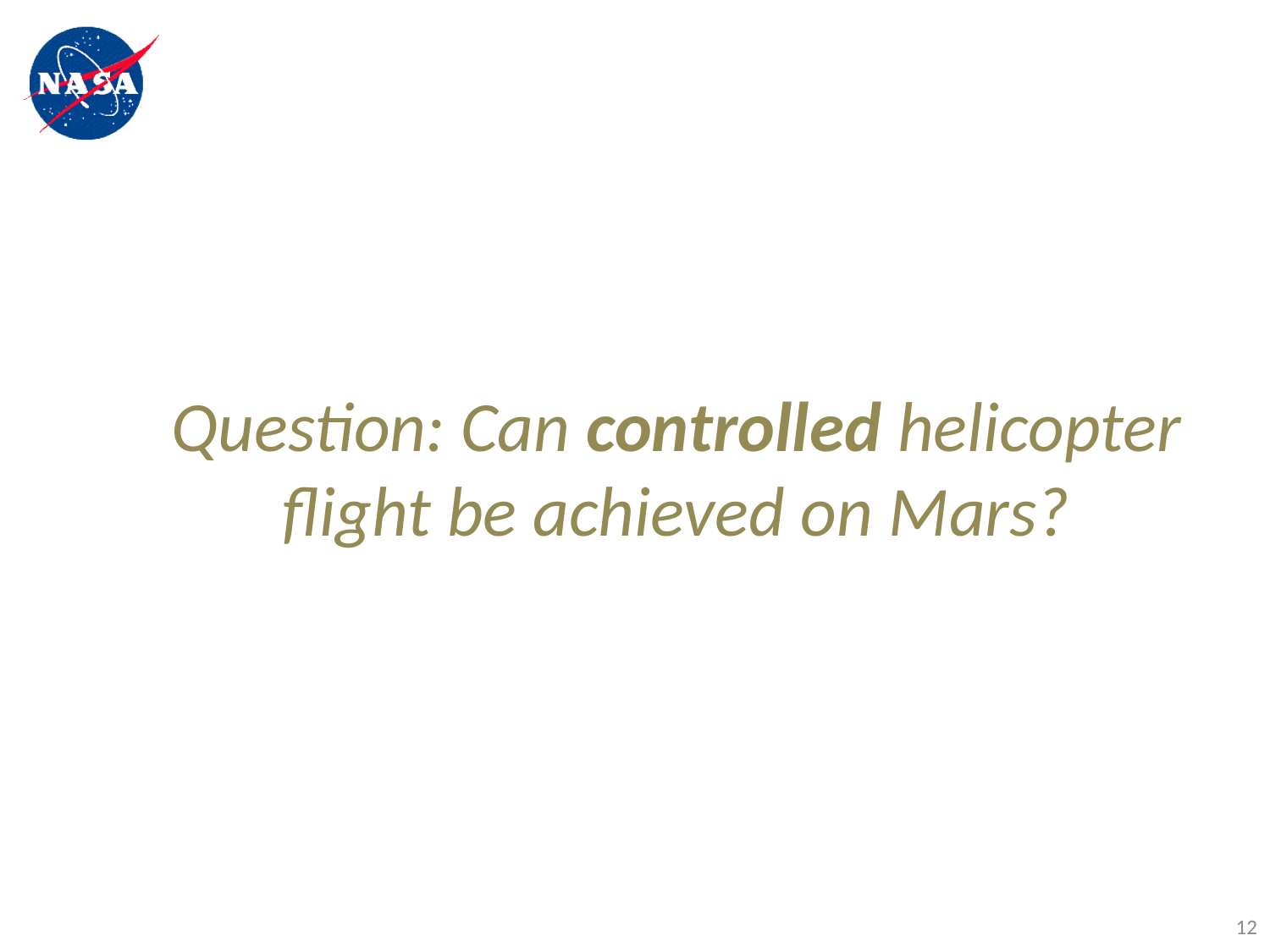

Question: Can controlled helicopter flight be achieved on Mars?
12